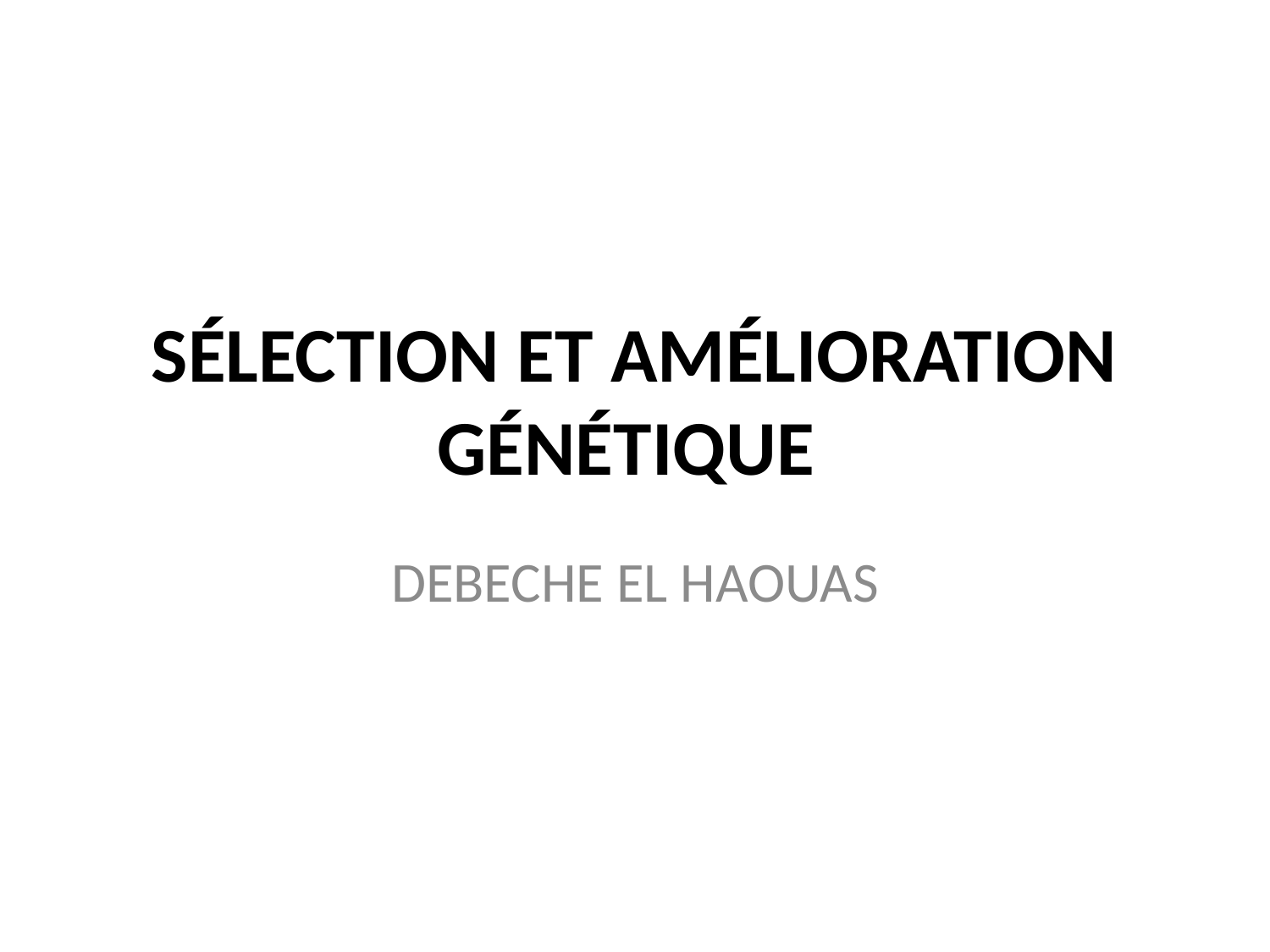

# SÉLECTION ET AMÉLIORATION GÉNÉTIQUE
DEBECHE EL HAOUAS